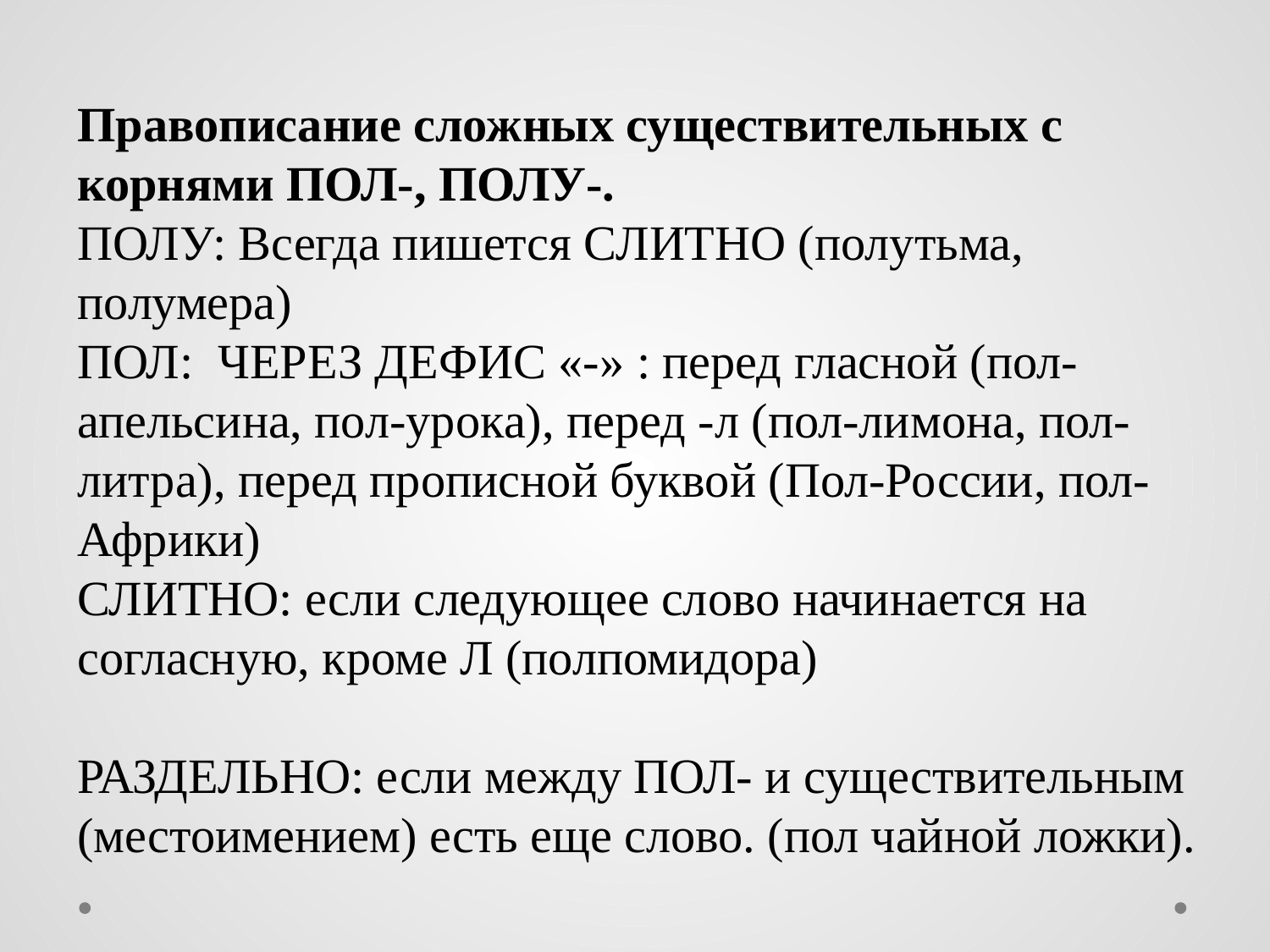

Правописание сложных существительных с корнями ПОЛ-, ПОЛУ-.
ПОЛУ: Всегда пишется СЛИТНО (полутьма, полумера)
ПОЛ:  ЧЕРЕЗ ДЕФИС «-» : перед гласной (пол-апельсина, пол-урока), перед -л (пол-лимона, пол-литра), перед прописной буквой (Пол-России, пол-Африки)
СЛИТНО: если следующее слово начинается на согласную, кроме Л (полпомидора)

РАЗДЕЛЬНО: если между ПОЛ- и существительным (местоимением) есть еще слово. (пол чайной ложки).